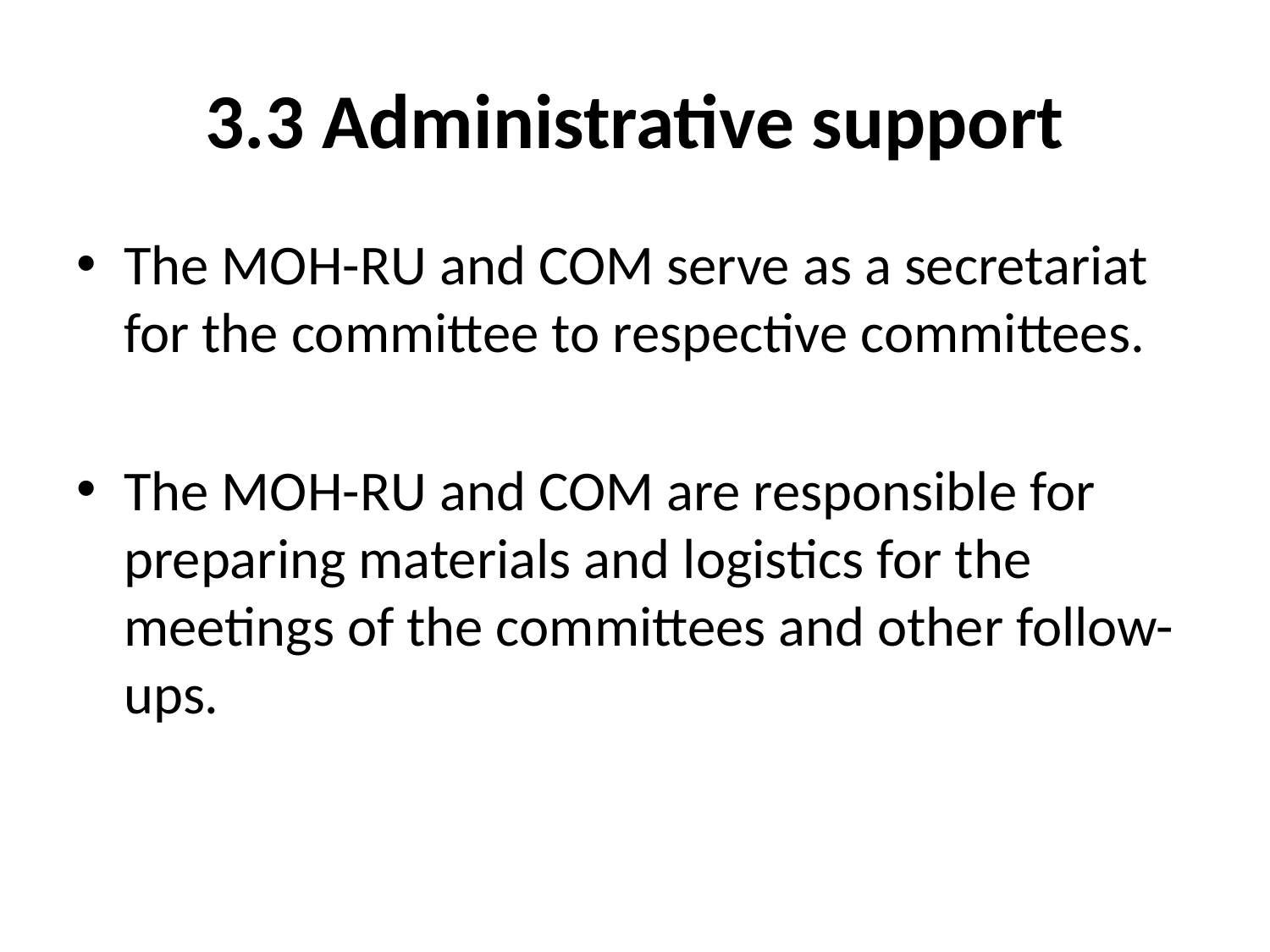

# 3.3 Administrative support
The MOH-RU and COM serve as a secretariat for the committee to respective committees.

The MOH-RU and COM are responsible for preparing materials and logistics for the meetings of the committees and other follow-ups.